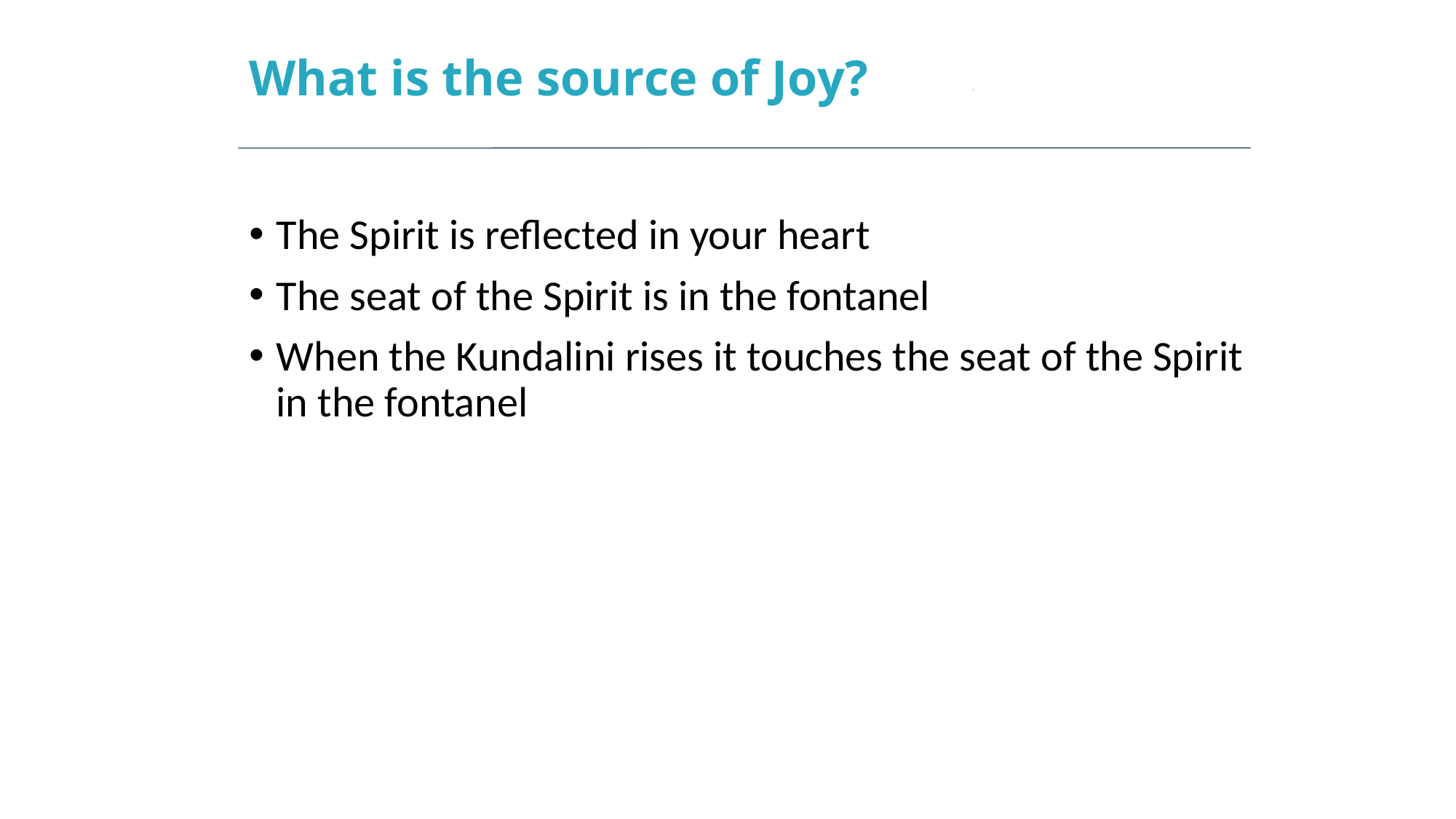

What is the source of Joy?
The Spirit is reflected in your heart
The seat of the Spirit is in the fontanel
When the Kundalini rises it touches the seat of the Spirit in the fontanel